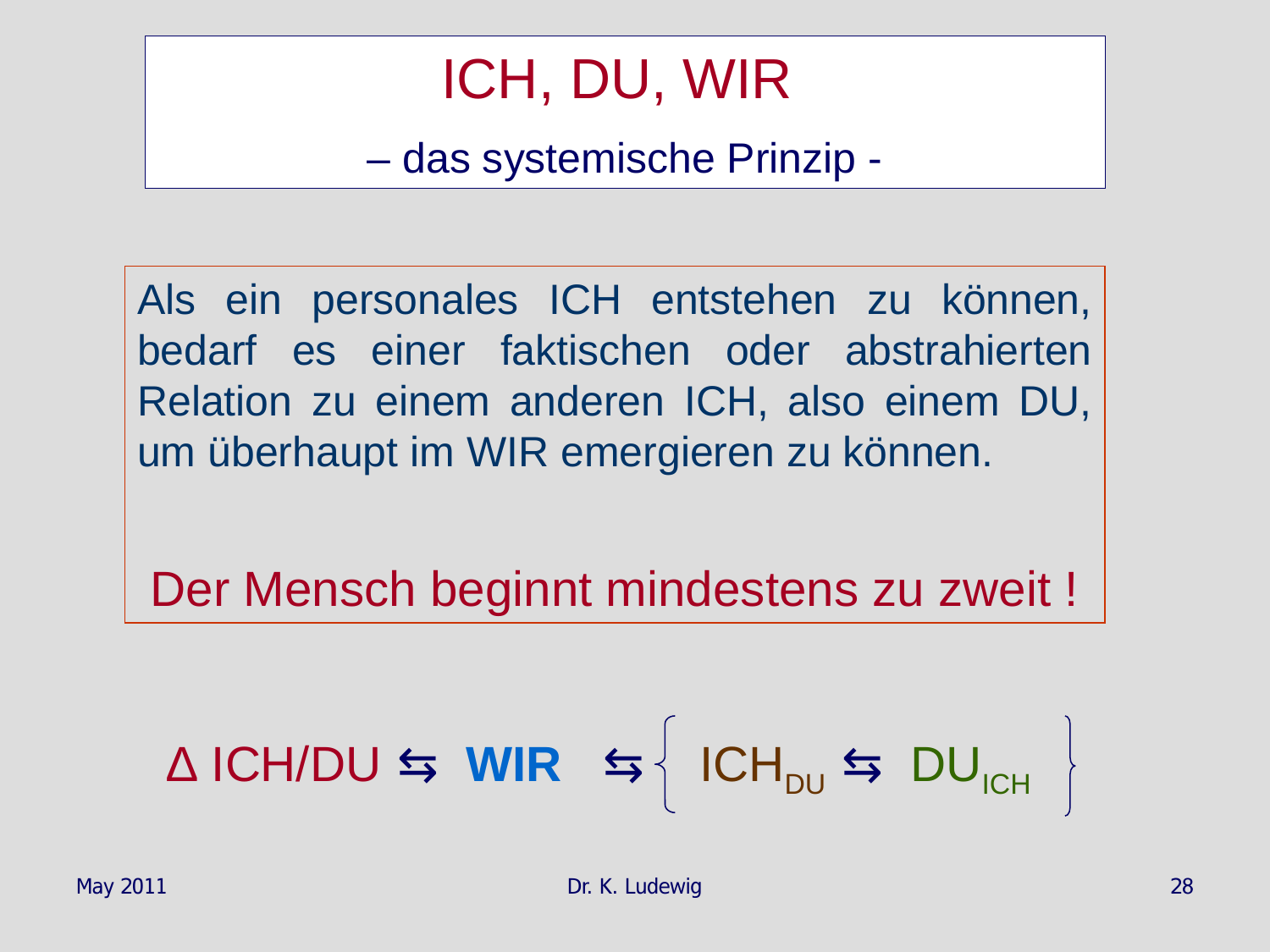

ICH, DU, WIR
– das systemische Prinzip -
Als ein personales ICH entstehen zu können, bedarf es einer faktischen oder abstrahierten Relation zu einem anderen ICH, also einem DU, um überhaupt im WIR emergieren zu können.

Der Mensch beginnt mindestens zu zweit !

∆ ICH/DU  ⇆  WIR   ⇆    ICHDU  ⇆  DUICH
May 2011
Dr. K. Ludewig
28